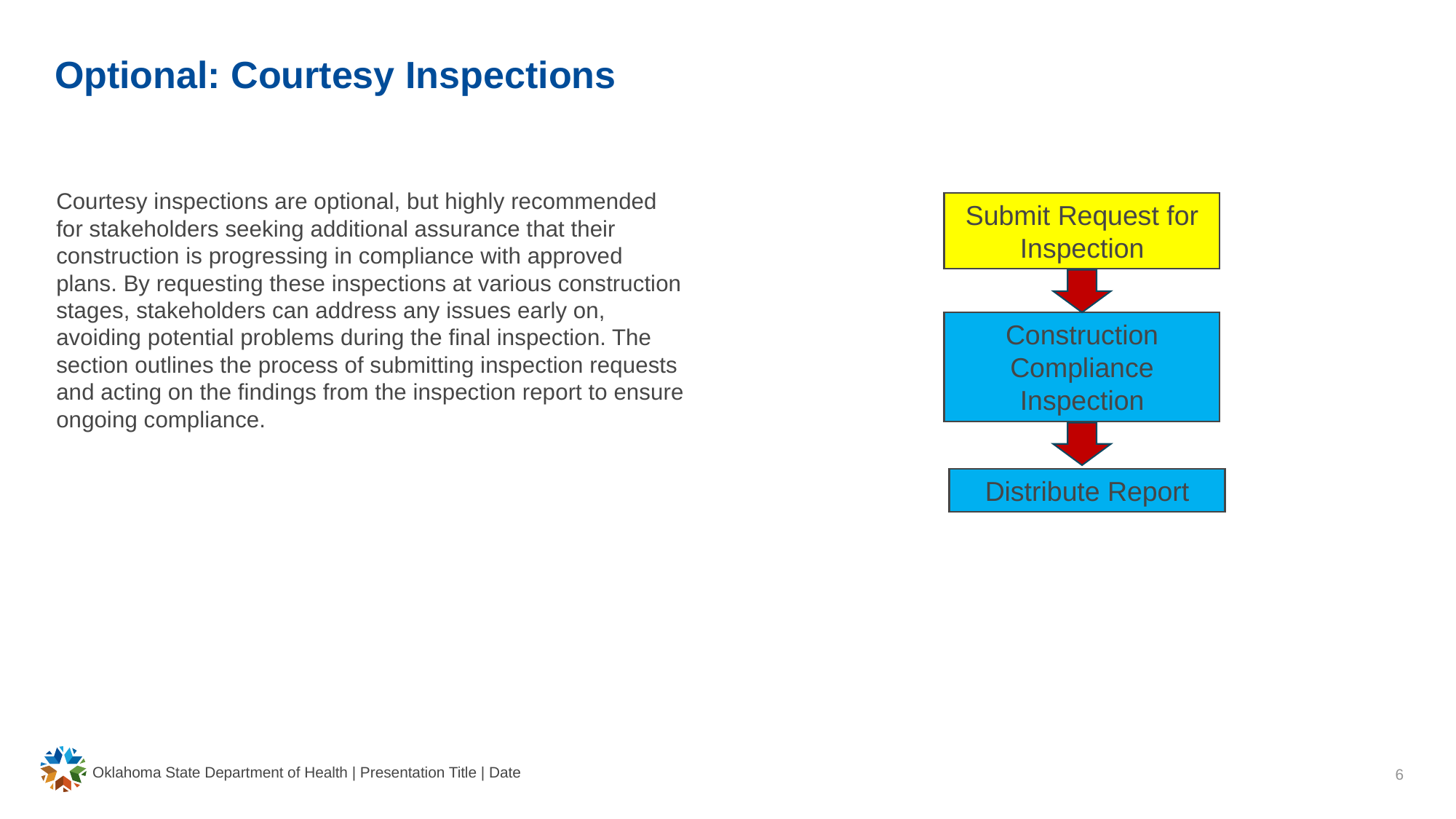

# Optional: Courtesy Inspections
Courtesy inspections are optional, but highly recommended for stakeholders seeking additional assurance that their construction is progressing in compliance with approved plans. By requesting these inspections at various construction stages, stakeholders can address any issues early on, avoiding potential problems during the final inspection. The section outlines the process of submitting inspection requests and acting on the findings from the inspection report to ensure ongoing compliance.
Submit Request for Inspection

Construction Compliance Inspection

Distribute Report
Oklahoma State Department of Health | Presentation Title | Date
6